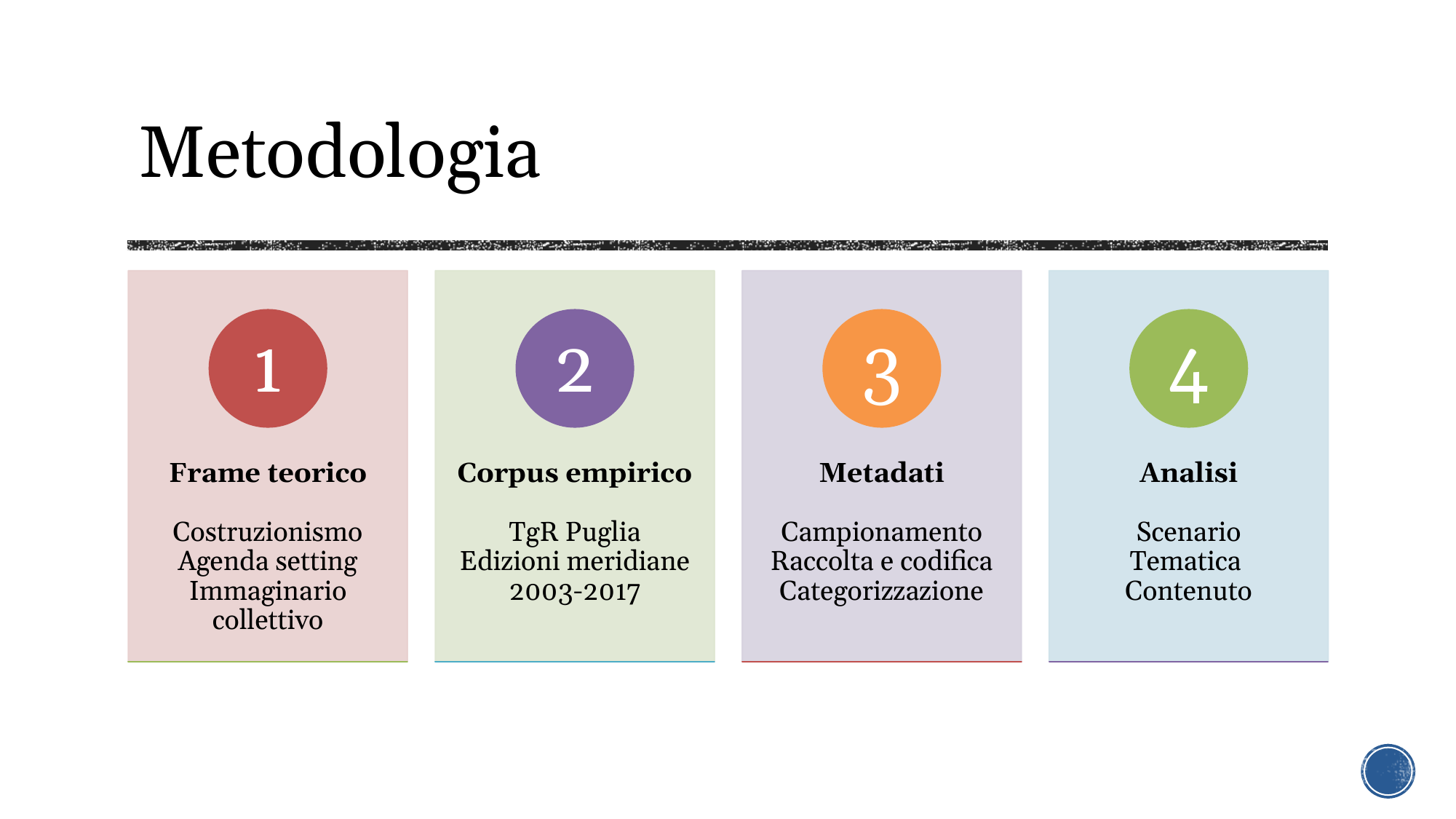

# Metodologia

Frame teorico
Costruzionismo
Agenda setting
Immaginario collettivo

1
Corpus empirico
TgR Puglia
Edizioni meridiane
2003-2017
2
Metadati
Campionamento
Raccolta e codifica
Categorizzazione
3
Analisi
Scenario
Tematica
Contenuto
4